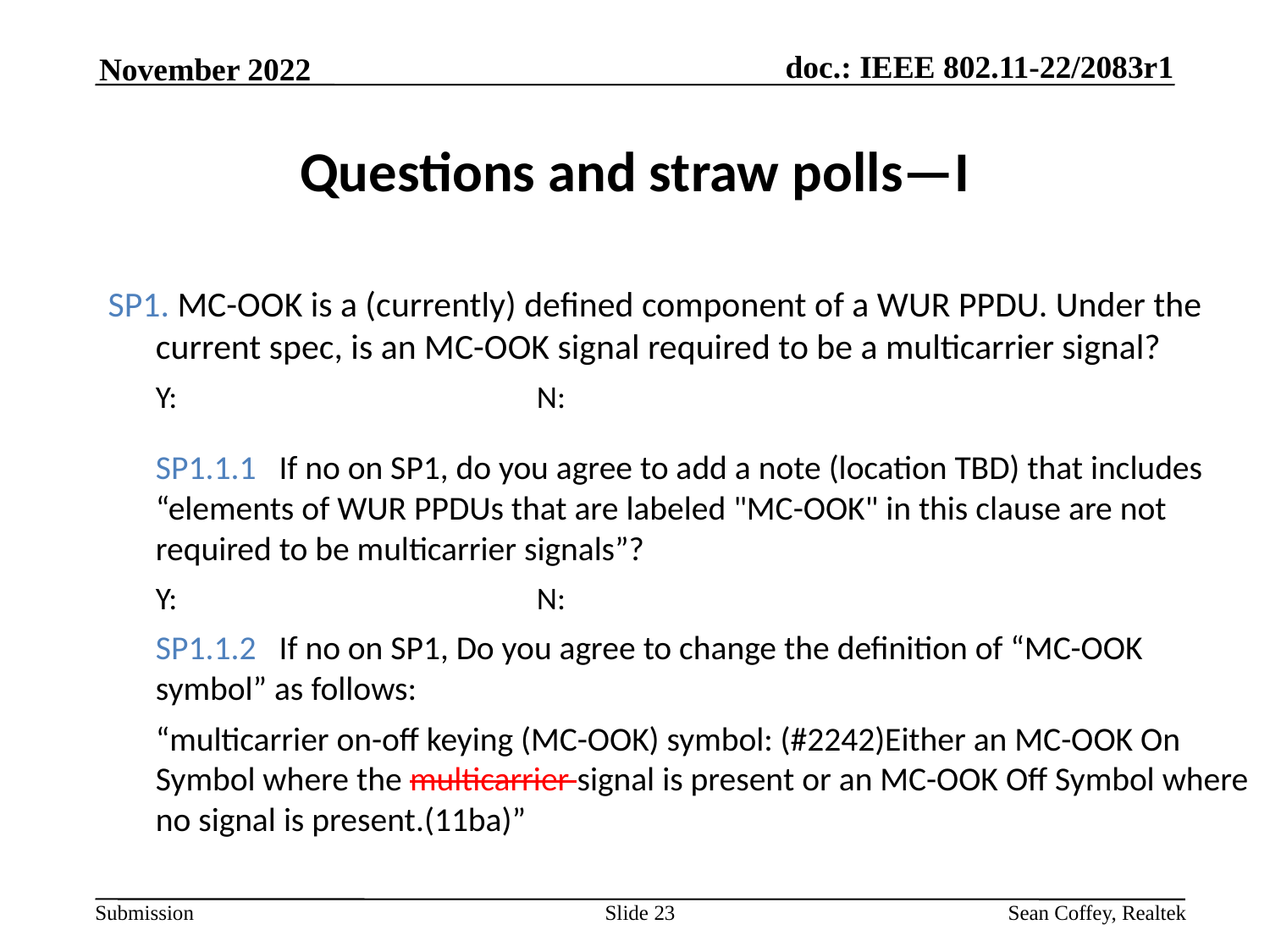

November 2022
# Questions and straw polls—I
SP1. MC-OOK is a (currently) defined component of a WUR PPDU. Under the current spec, is an MC-OOK signal required to be a multicarrier signal?
	Y:			N:

	SP1.1.1   If no on SP1, do you agree to add a note (location TBD) that includes “elements of WUR PPDUs that are labeled "MC-OOK" in this clause are not required to be multicarrier signals”?
	Y:			N:
	SP1.1.2   If no on SP1, Do you agree to change the definition of “MC-OOK symbol” as follows:
	“multicarrier on-off keying (MC-OOK) symbol: (#2242)Either an MC-OOK On Symbol where the multicarrier signal is present or an MC-OOK Off Symbol where no signal is present.(11ba)”
Slide 23
Sean Coffey, Realtek